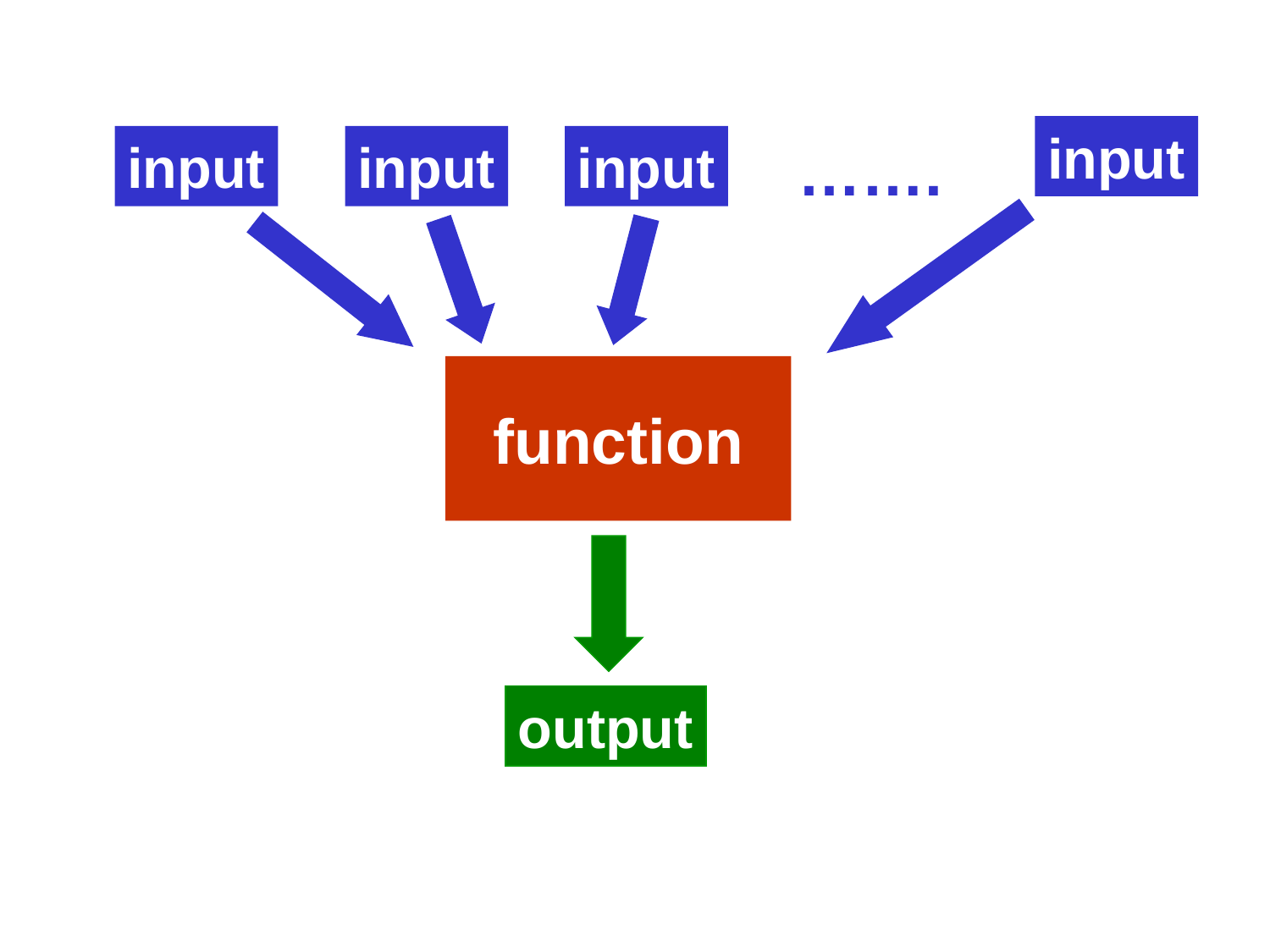

input
input
input
input
…….

  function

output